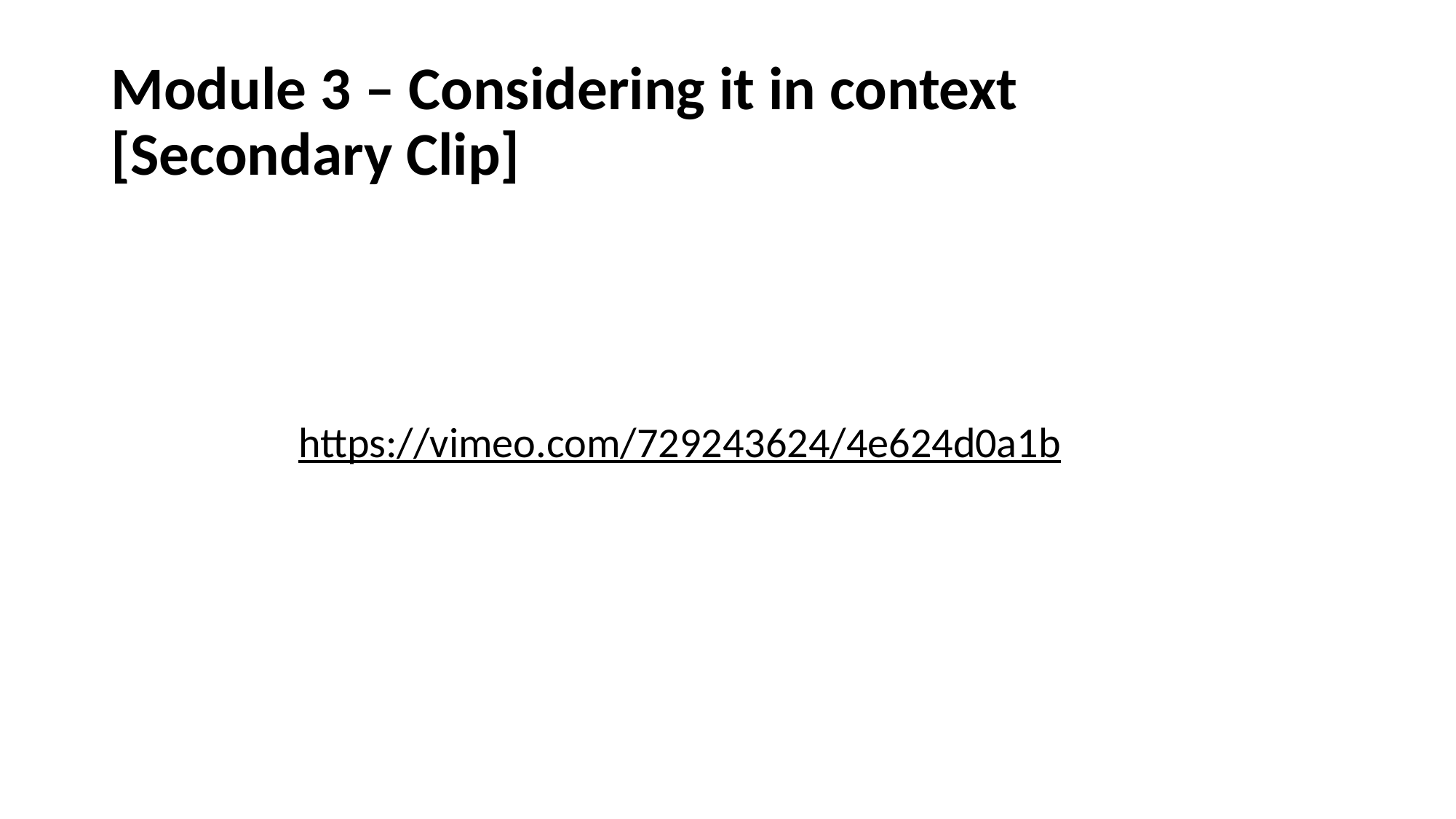

# Module 3 – Considering it in context [Secondary Clip]
https://vimeo.com/729243624/4e624d0a1b